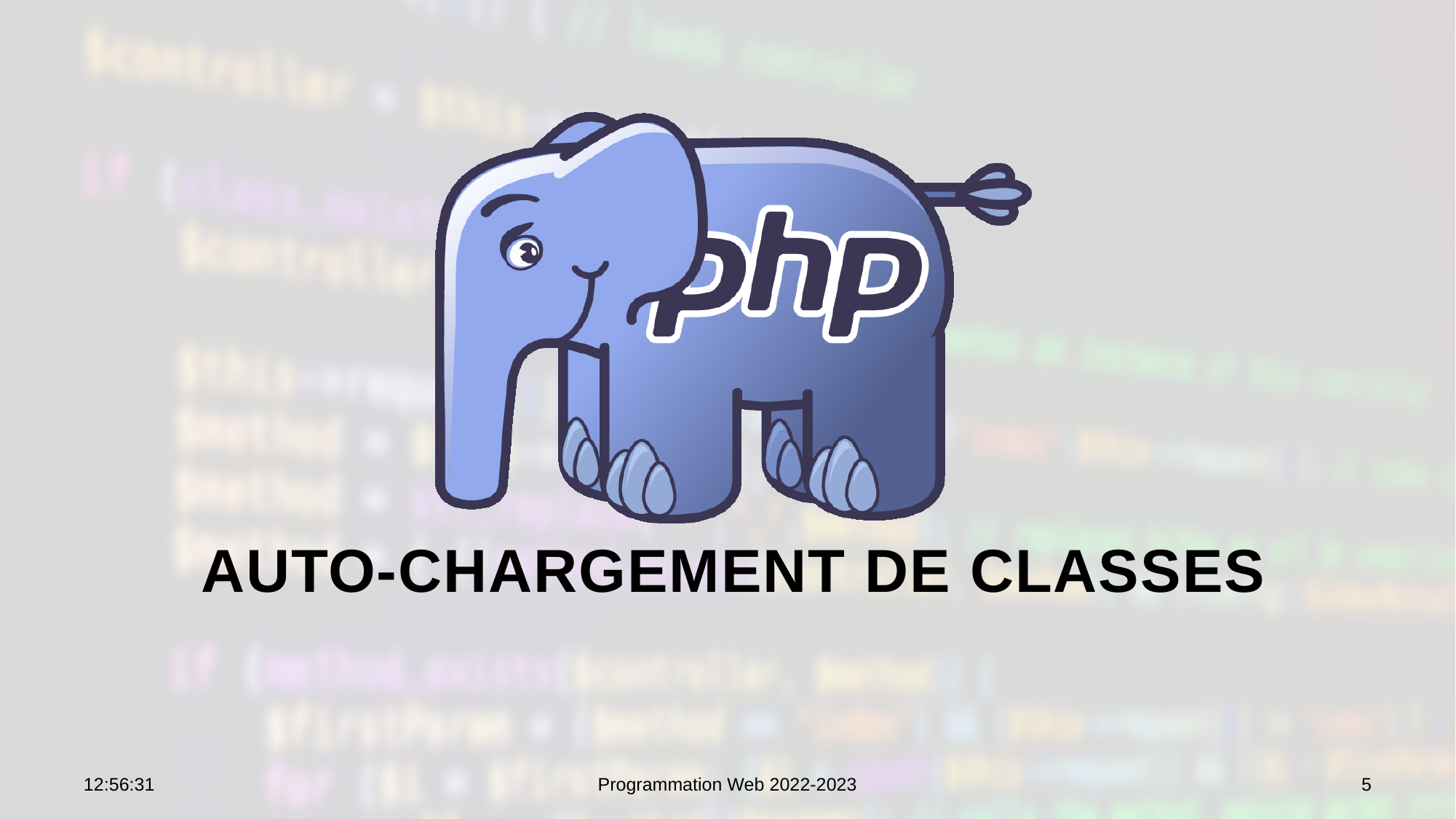

# Auto-chargement de classes
12:56:31
Programmation Web 2022-2023
5